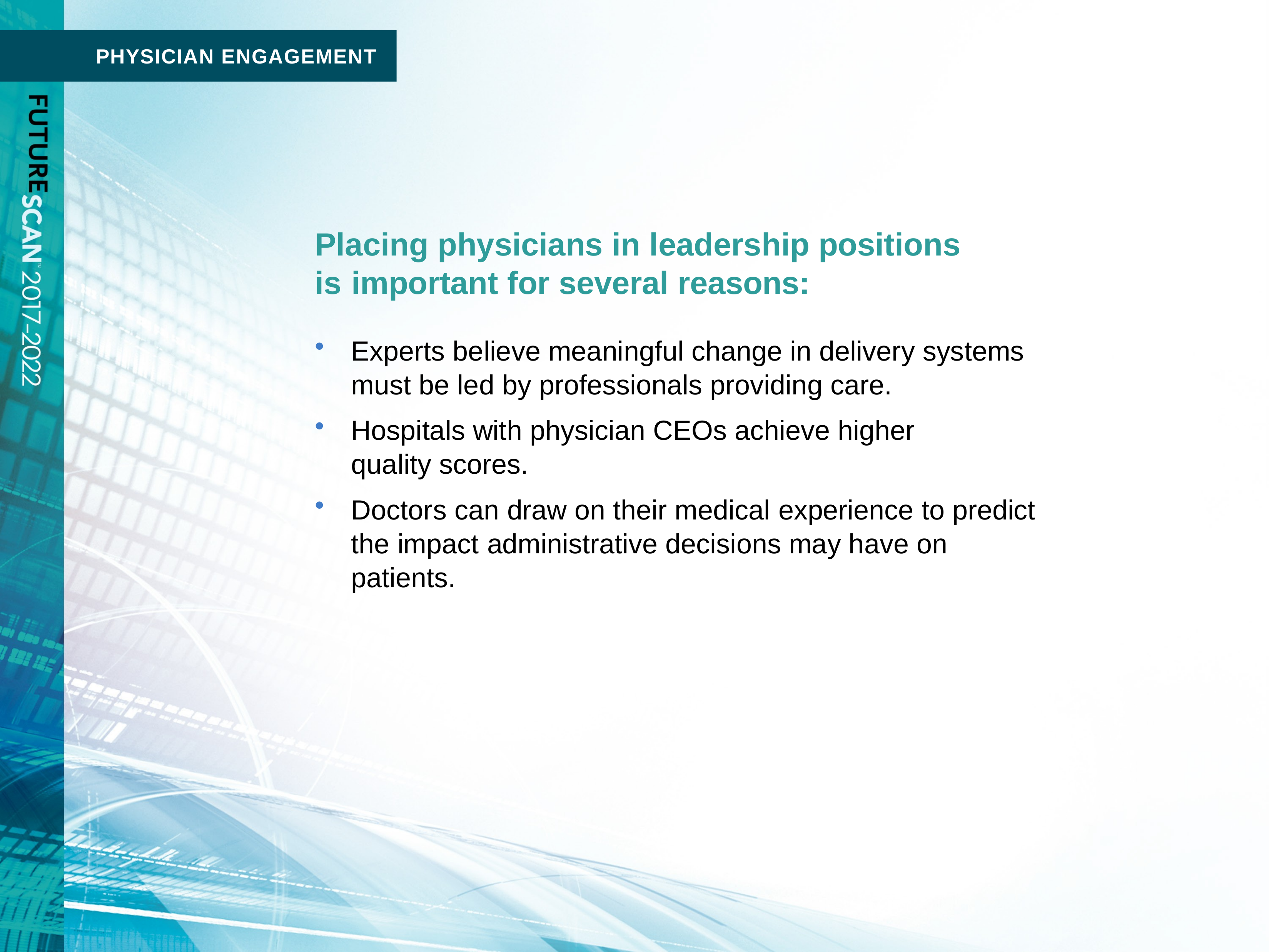

PHYSICIAN ENGAGEMENT
Placing physicians in leadership positions
is	important for several reasons:
Experts believe meaningful change in delivery systems must be led by professionals providing care.
Hospitals with physician CEOs achieve higher
quality scores.
Doctors can draw on their medical experience to predict the impact administrative decisions may have on patients.